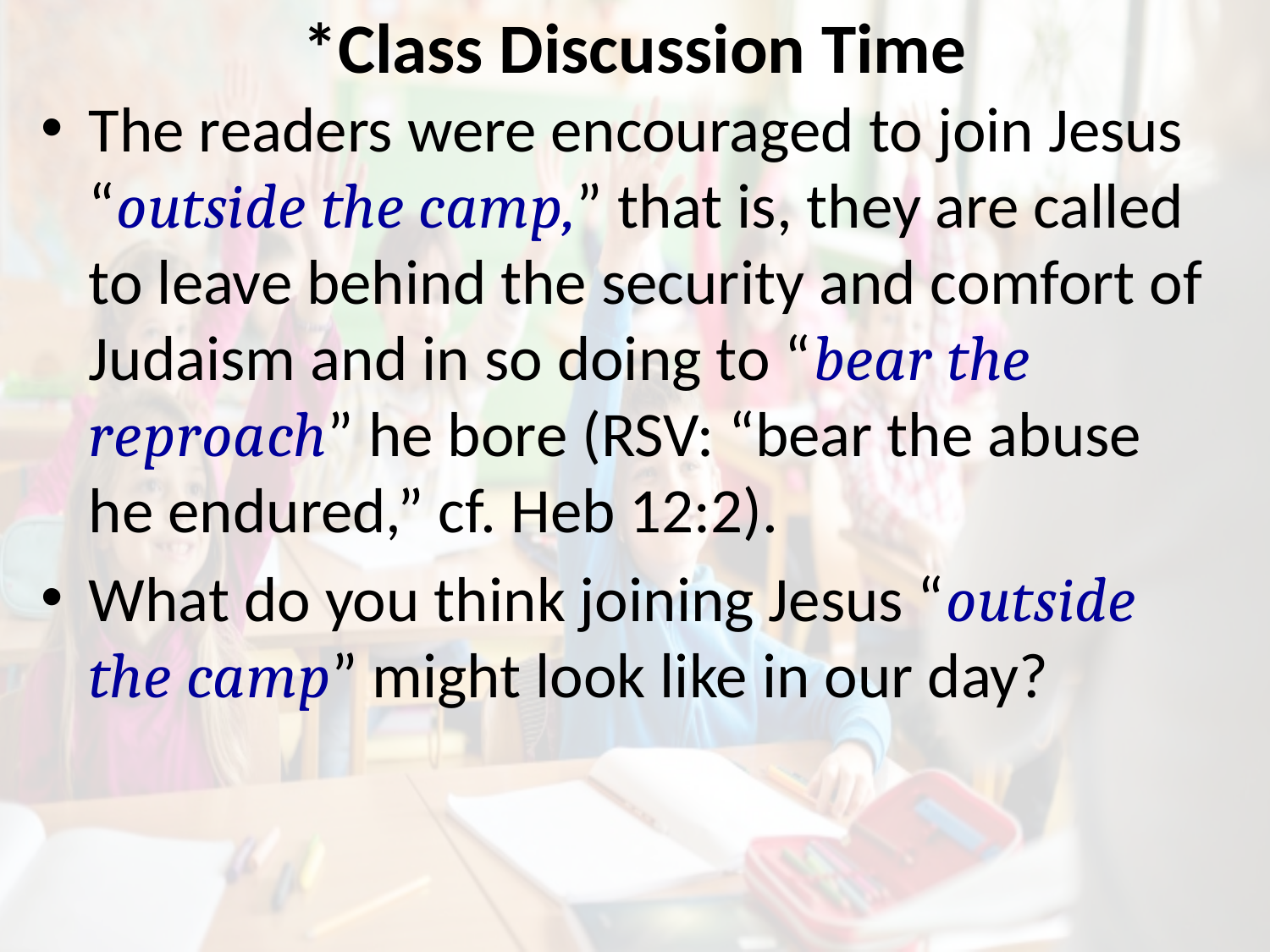

# *Class Discussion Time
The readers were encouraged to join Jesus “outside the camp,” that is, they are called to leave behind the security and comfort of Judaism and in so doing to “bear the reproach” he bore (RSV: “bear the abuse he endured,” cf. Heb 12:2).
What do you think joining Jesus “outside the camp” might look like in our day?